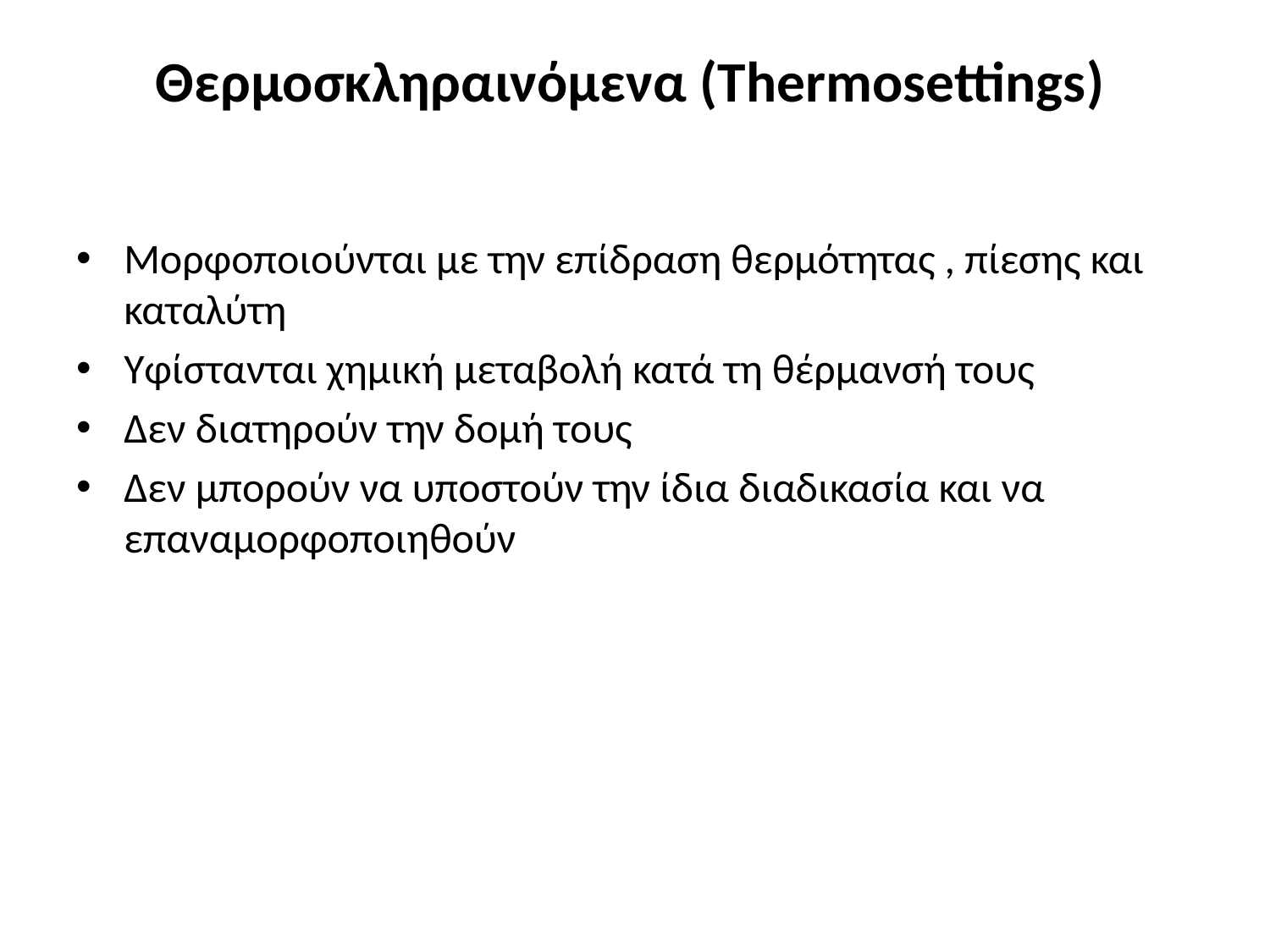

# Θερμοσκληραινόμενα (Thermosettings)

Μορφοποιούνται με την επίδραση θερμότητας , πίεσης και καταλύτη
Υφίστανται χημική μεταβολή κατά τη θέρμανσή τους
Δεν διατηρούν την δομή τους
Δεν μπορούν να υποστούν την ίδια διαδικασία και να επαναμορφοποιηθούν